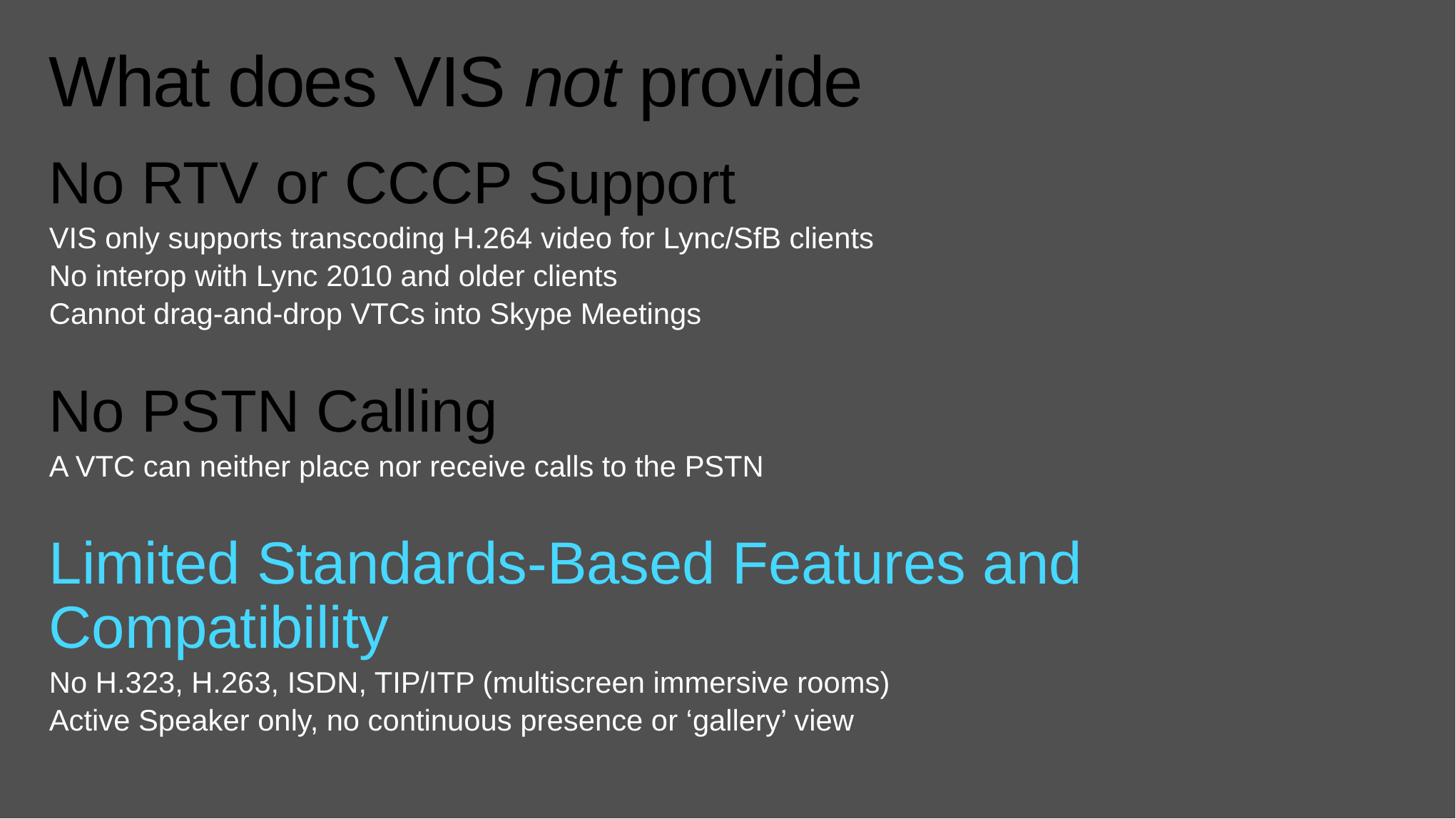

# What does VIS not provide
No RTV or CCCP Support
VIS only supports transcoding H.264 video for Lync/SfB clients
No interop with Lync 2010 and older clients
Cannot drag-and-drop VTCs into Skype Meetings

No PSTN Calling
A VTC can neither place nor receive calls to the PSTN

Limited Standards-Based Features and Compatibility
No H.323, H.263, ISDN, TIP/ITP (multiscreen immersive rooms)
Active Speaker only, no continuous presence or ‘gallery’ view